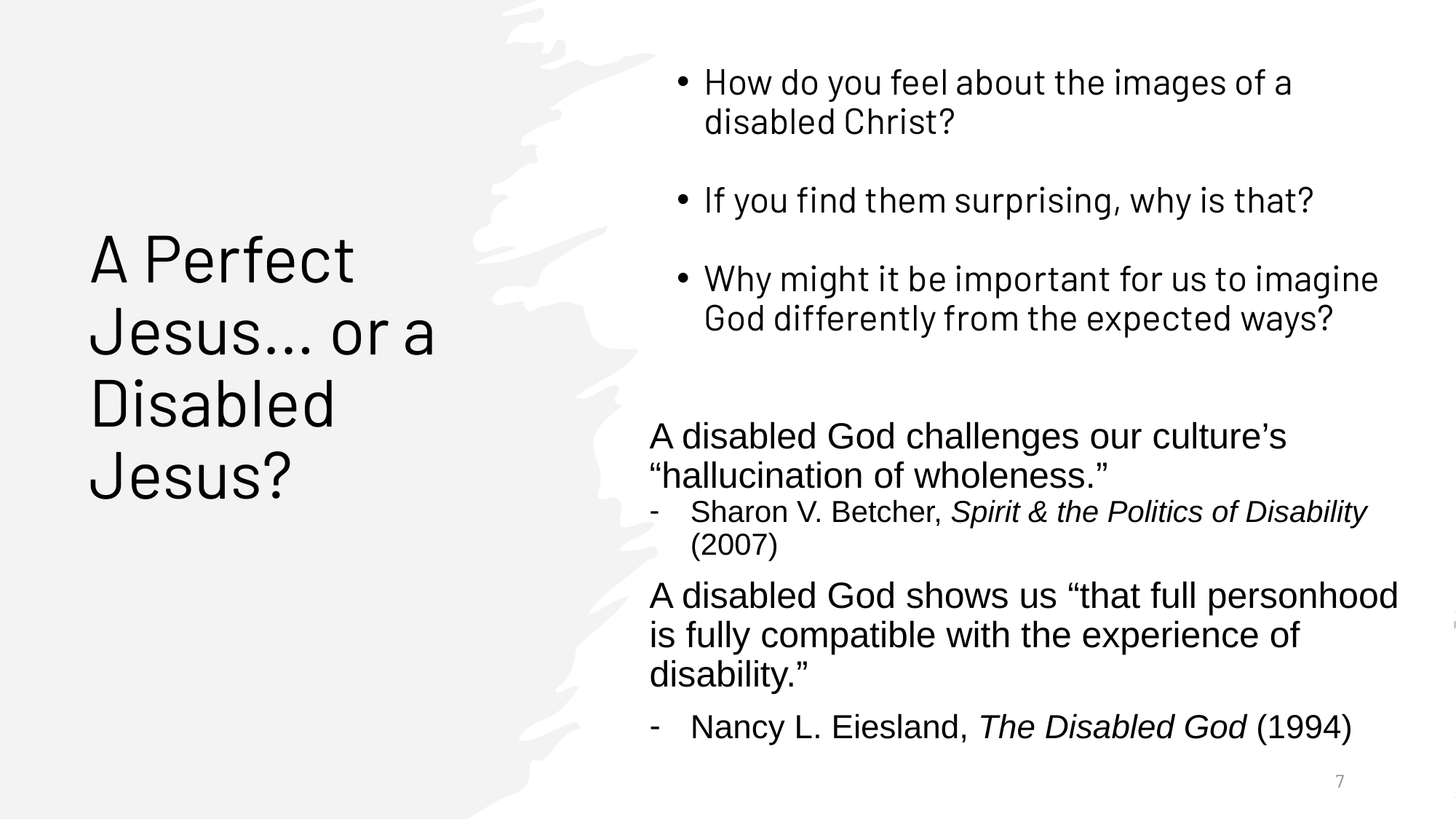

How do you feel about the images of a disabled Christ?

If you find them surprising, why is that?

Why might it be important for us to imagine God differently from the expected ways?

A disabled God challenges our culture’s “hallucination of wholeness.”
Sharon V. Betcher, Spirit & the Politics of Disability (2007)
A disabled God shows us “that full personhood is fully compatible with the experience of disability.”
Nancy L. Eiesland, The Disabled God (1994)

# A Perfect Jesus… or a Disabled Jesus?
7